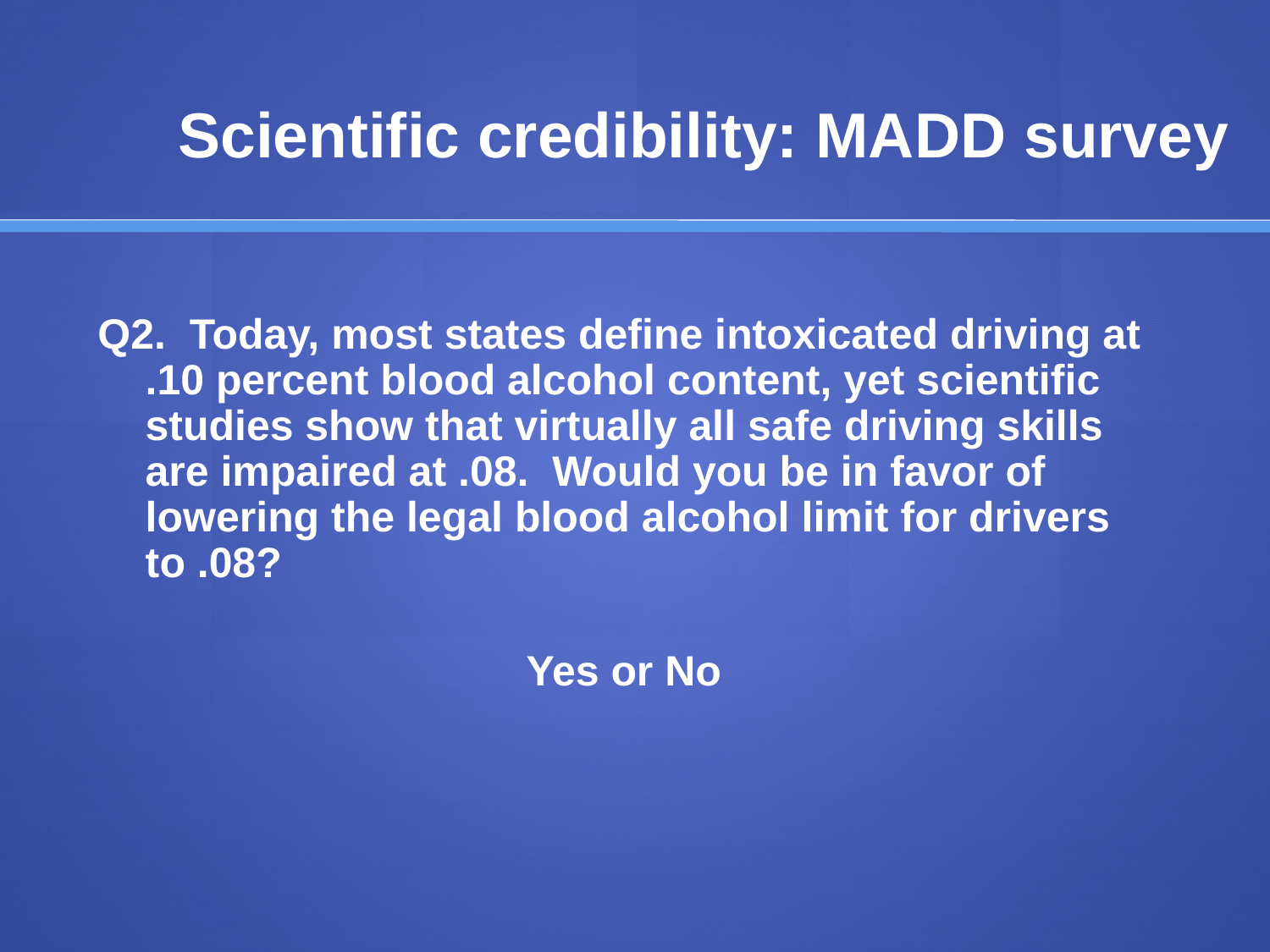

# Scientific credibility: MADD survey
Q2.  Today, most states define intoxicated driving at .10 percent blood alcohol content, yet scientific studies show that virtually all safe driving skills are impaired at .08.  Would you be in favor of lowering the legal blood alcohol limit for drivers to .08?

				Yes or No